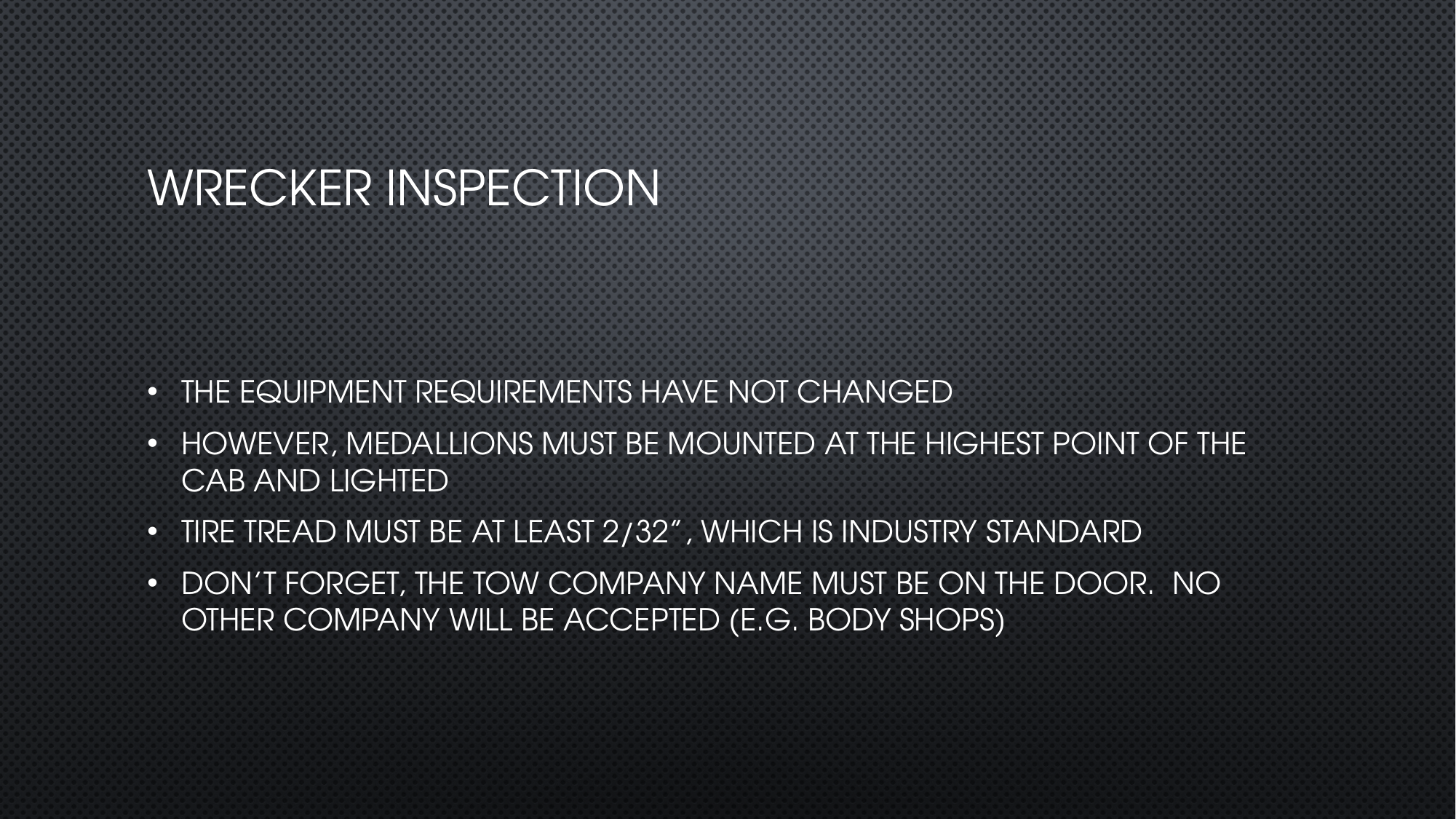

# Wrecker inspection
The equipment requirements have not changed
However, medallions must be mounted at the highest point of the cab and lighted
Tire tread must be at least 2/32”, which is industry standard
Don’t forget, the tow company name must be on the door.  No other company will be accepted (e.g. body shops)